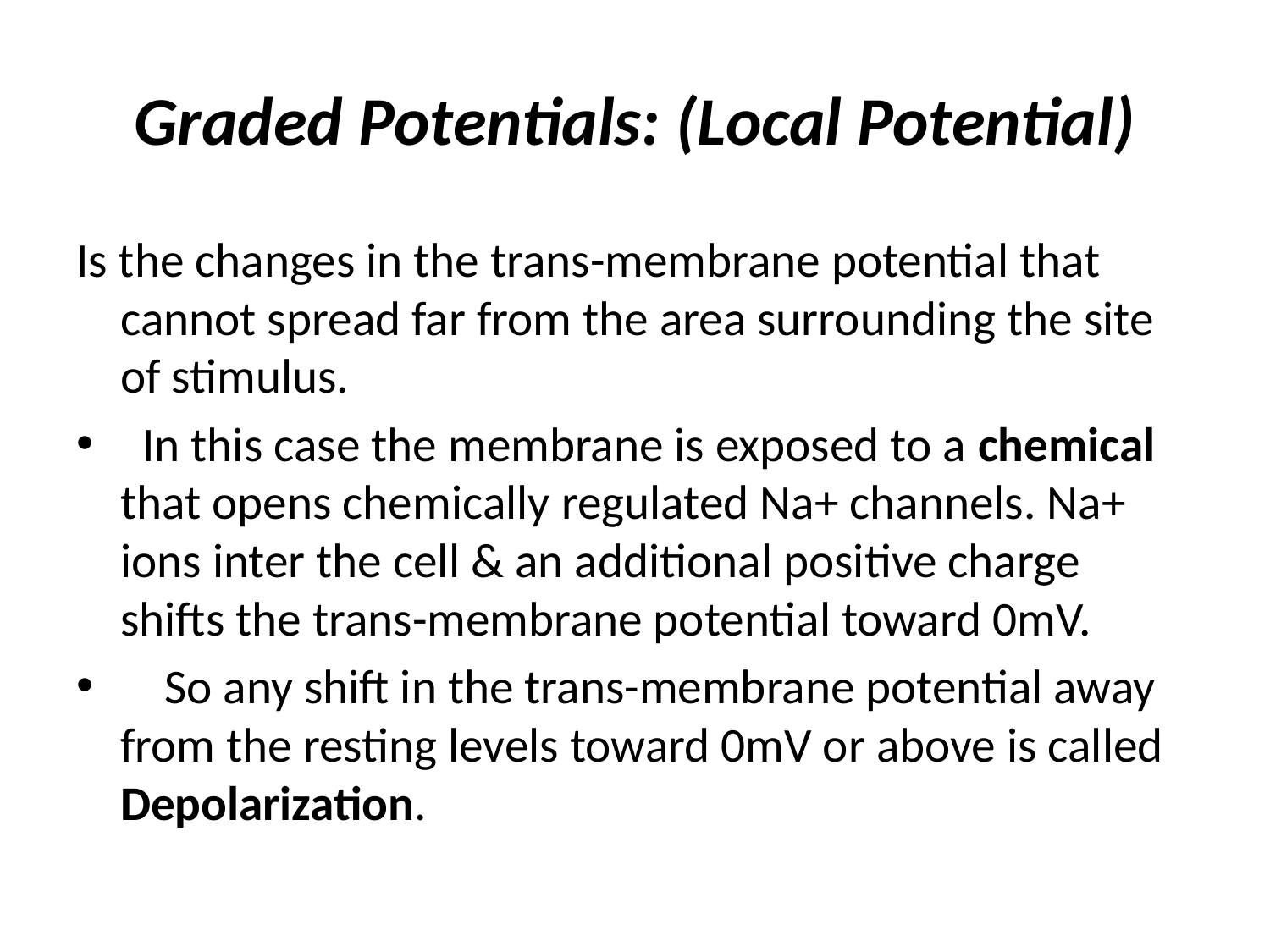

# Graded Potentials: (Local Potential)
Is the changes in the trans-membrane potential that cannot spread far from the area surrounding the site of stimulus.
  In this case the membrane is exposed to a chemical that opens chemically regulated Na+ channels. Na+ ions inter the cell & an additional positive charge shifts the trans-membrane potential toward 0mV.
    So any shift in the trans-membrane potential away from the resting levels toward 0mV or above is called Depolarization.